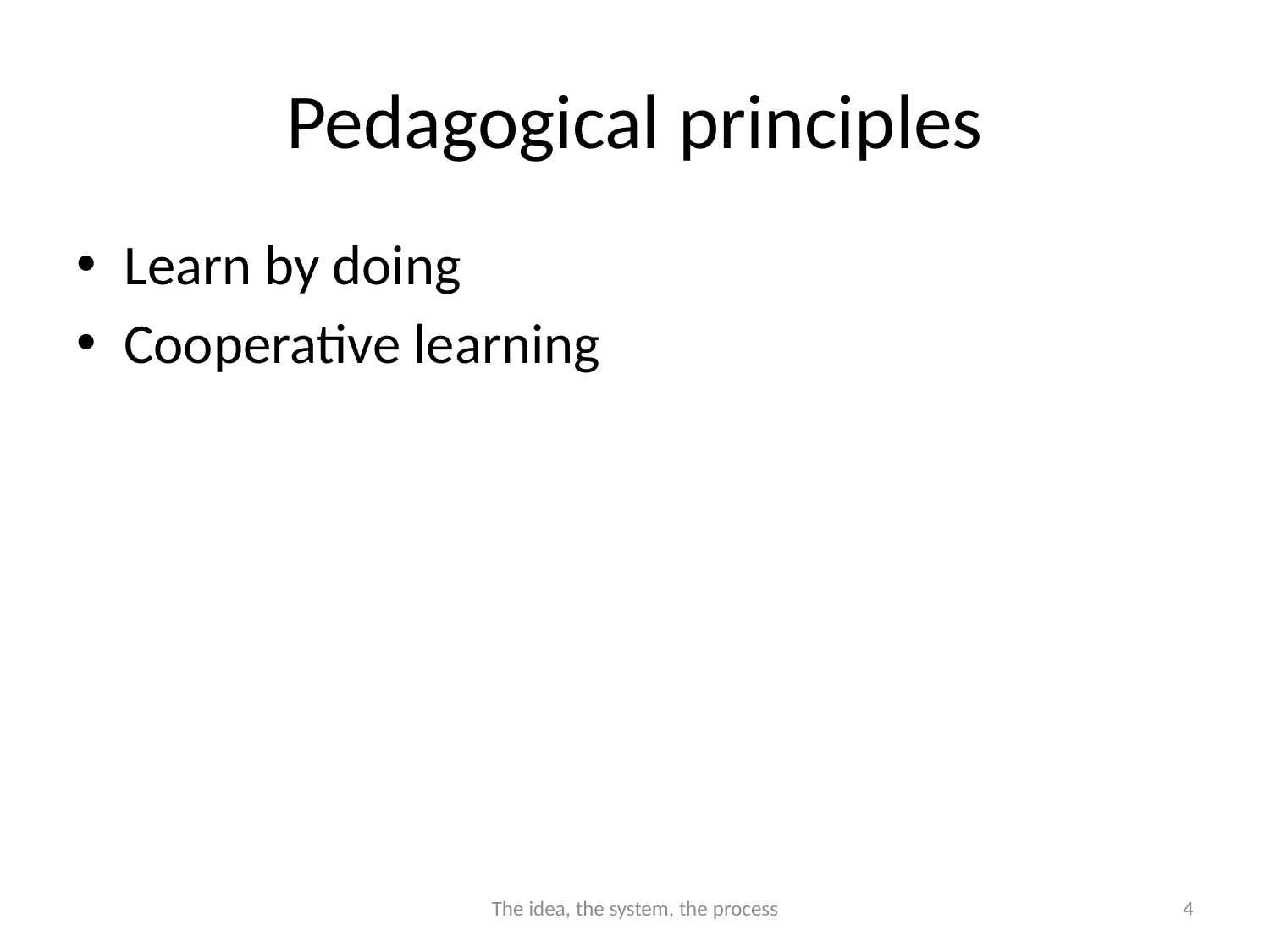

# Pedagogical principles
Learn by doing
Cooperative learning
The idea, the system, the process
4